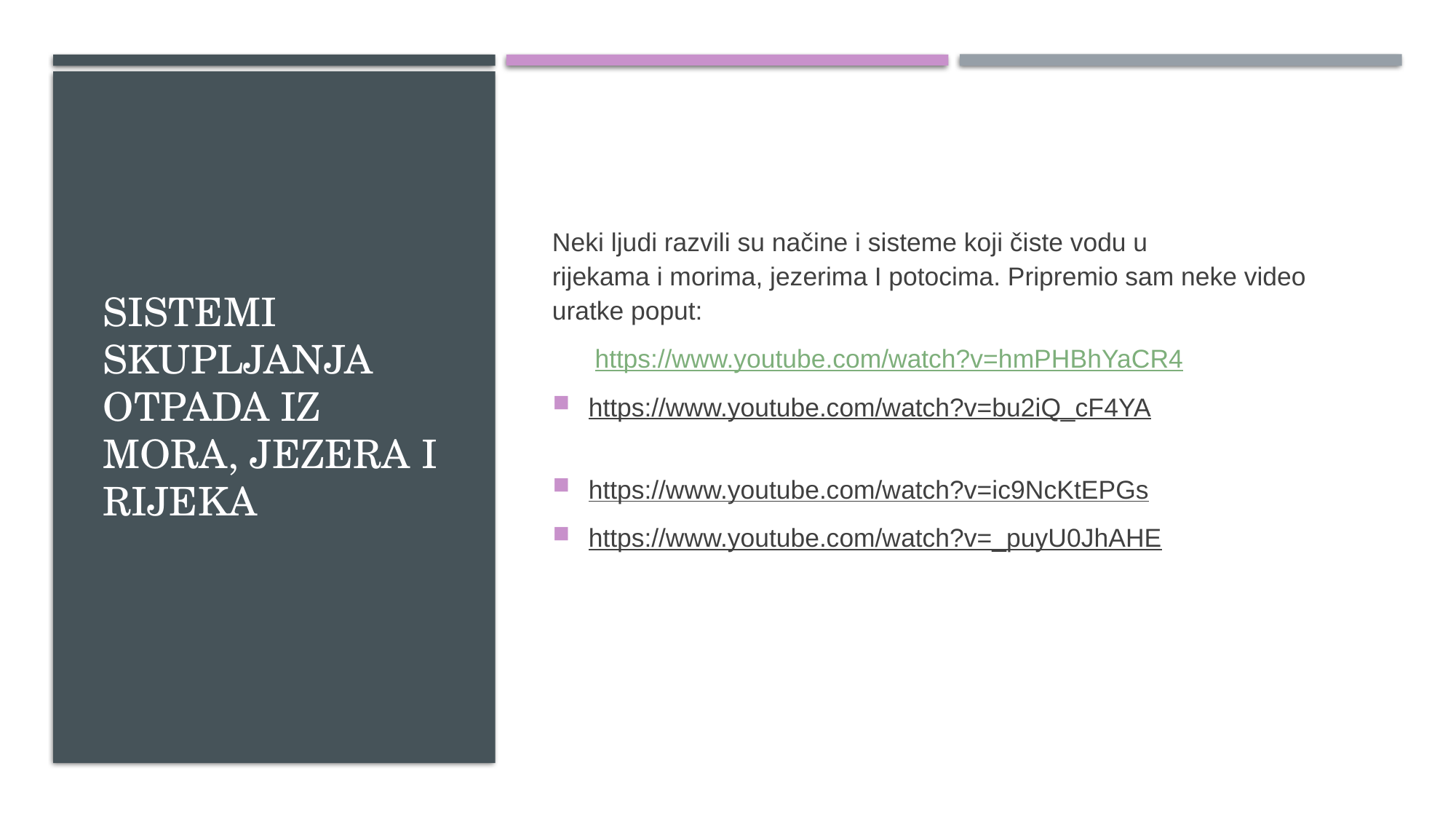

# sistemi skupljanja otpada iz mora, jezera I rijeka
Neki ljudi razvili su načine i sisteme koji čiste vodu u rijekama i morima, jezerima I potocima. Pripremio sam neke video uratke poput:
      https://www.youtube.com/watch?v=hmPHBhYaCR4
https://www.youtube.com/watch?v=bu2iQ_cF4YA
https://www.youtube.com/watch?v=ic9NcKtEPGs
https://www.youtube.com/watch?v=_puyU0JhAHE